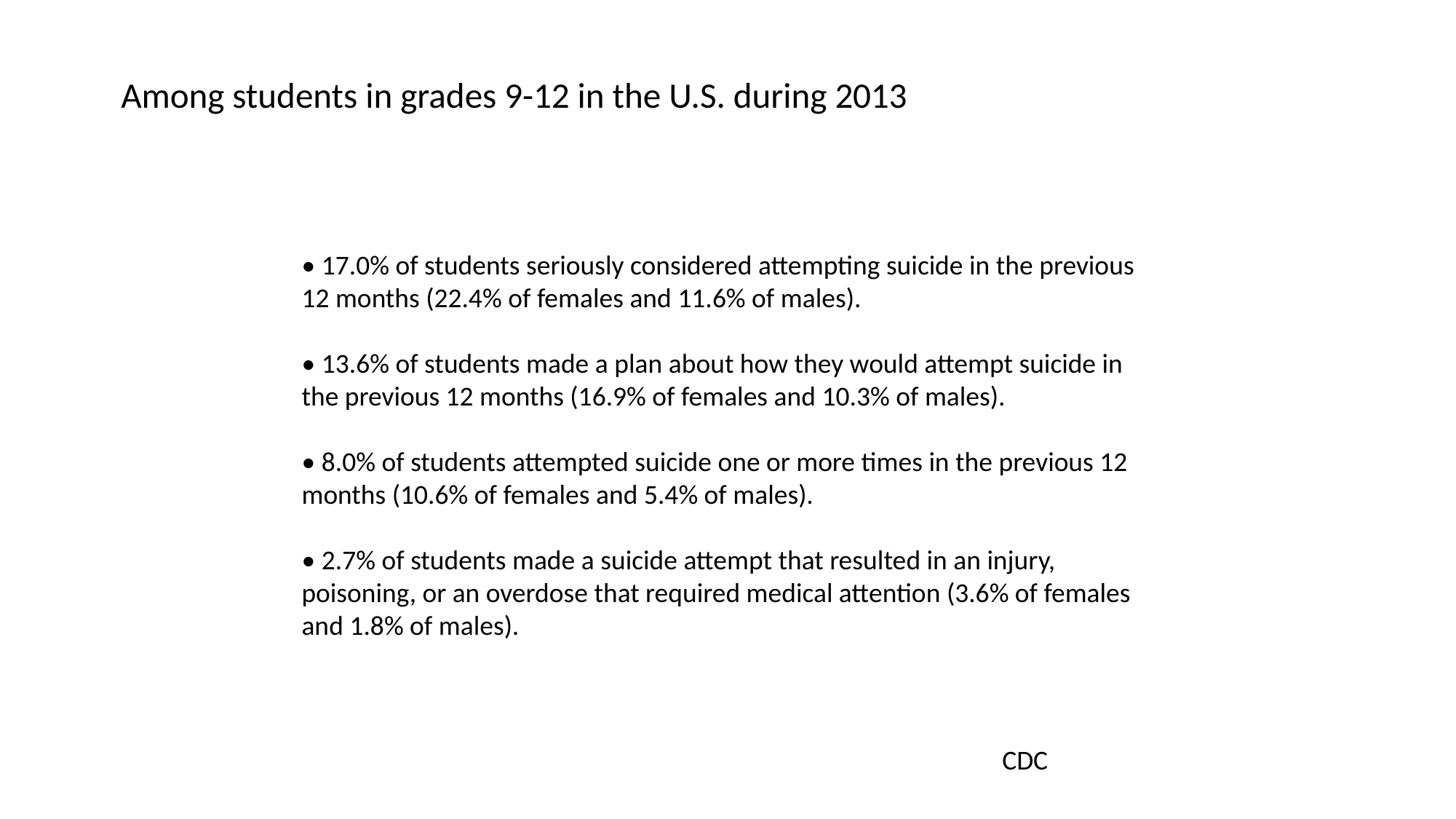

# Among students in grades 9-12 in the U.S. during 2013

• 17.0% of students seriously considered attempting suicide in the previous 12 months (22.4% of females and 11.6% of males).
• 13.6% of students made a plan about how they would attempt suicide in the previous 12 months (16.9% of females and 10.3% of males).
• 8.0% of students attempted suicide one or more times in the previous 12 months (10.6% of females and 5.4% of males).
• 2.7% of students made a suicide attempt that resulted in an injury, poisoning, or an overdose that required medical attention (3.6% of females and 1.8% of males).
CDC